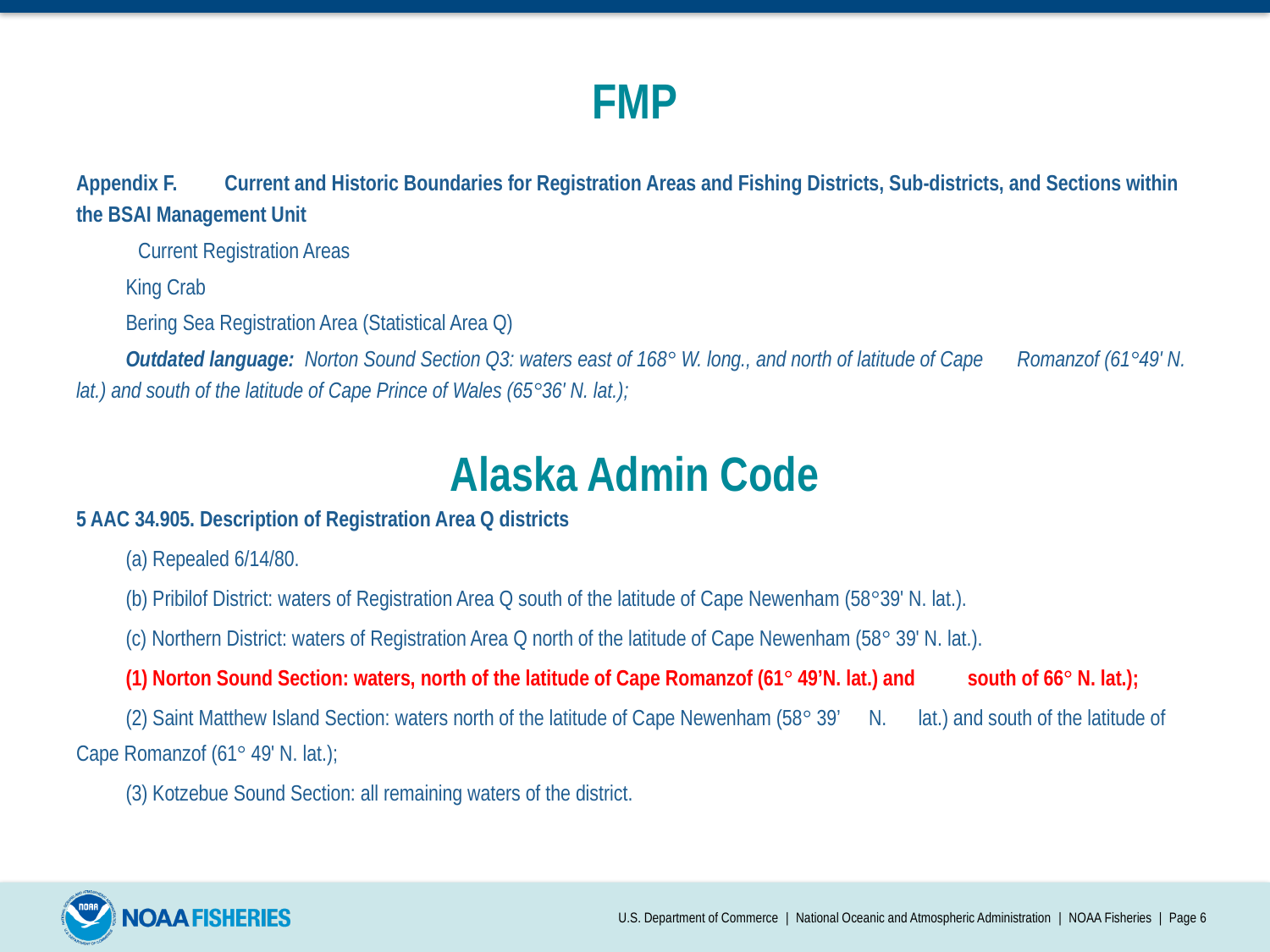

# FMP
Appendix F.	Current and Historic Boundaries for Registration Areas and Fishing Districts, Sub-districts, and Sections within the BSAI Management Unit
Current Registration Areas
		King Crab
			Bering Sea Registration Area (Statistical Area Q)
		Outdated language:  Norton Sound Section Q3: waters east of 168° W. long., and north of latitude of Cape 						Romanzof (61°49' N. lat.) and south of the latitude of Cape Prince of Wales (65°36' N. lat.);

Alaska Admin Code
5 AAC 34.905. Description of Registration Area Q districts
	(a) Repealed 6/14/80.
	(b) Pribilof District: waters of Registration Area Q south of the latitude of Cape Newenham (58°39' N. lat.).
	(c) Northern District: waters of Registration Area Q north of the latitude of Cape Newenham (58° 39' N. lat.).
		(1) Norton Sound Section: waters, north of the latitude of Cape Romanzof (61° 49’N. lat.) and 				south of 66° N. lat.);
		(2) Saint Matthew Island Section: waters north of the latitude of Cape Newenham (58° 39’ 				N. 		lat.) and south of the latitude of Cape Romanzof (61° 49' N. lat.);
		(3) Kotzebue Sound Section: all remaining waters of the district.
U.S. Department of Commerce | National Oceanic and Atmospheric Administration | NOAA Fisheries | Page 6